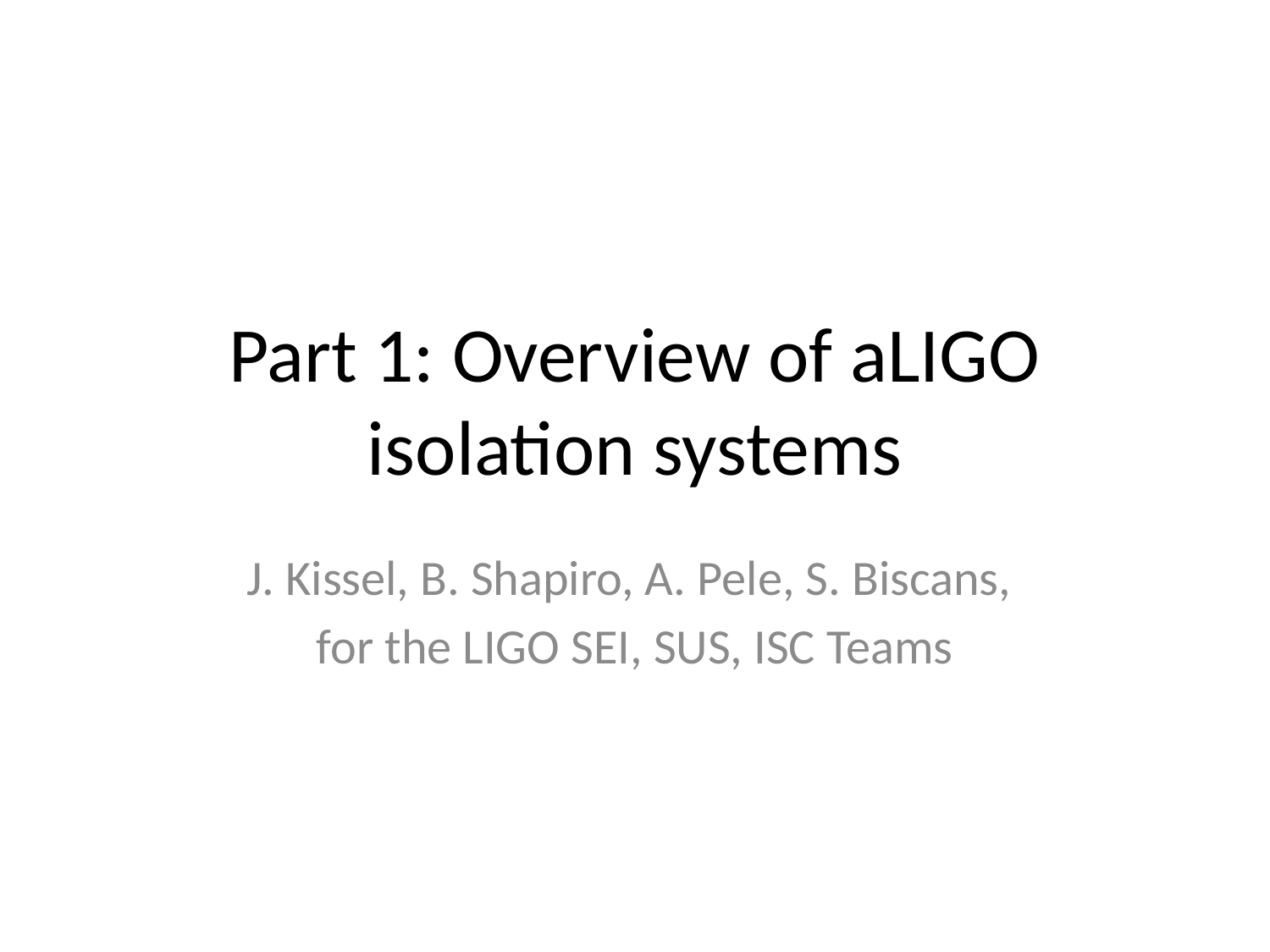

# Part 1: Overview of aLIGO isolation systems
J. Kissel, B. Shapiro, A. Pele, S. Biscans,
for the LIGO SEI, SUS, ISC Teams